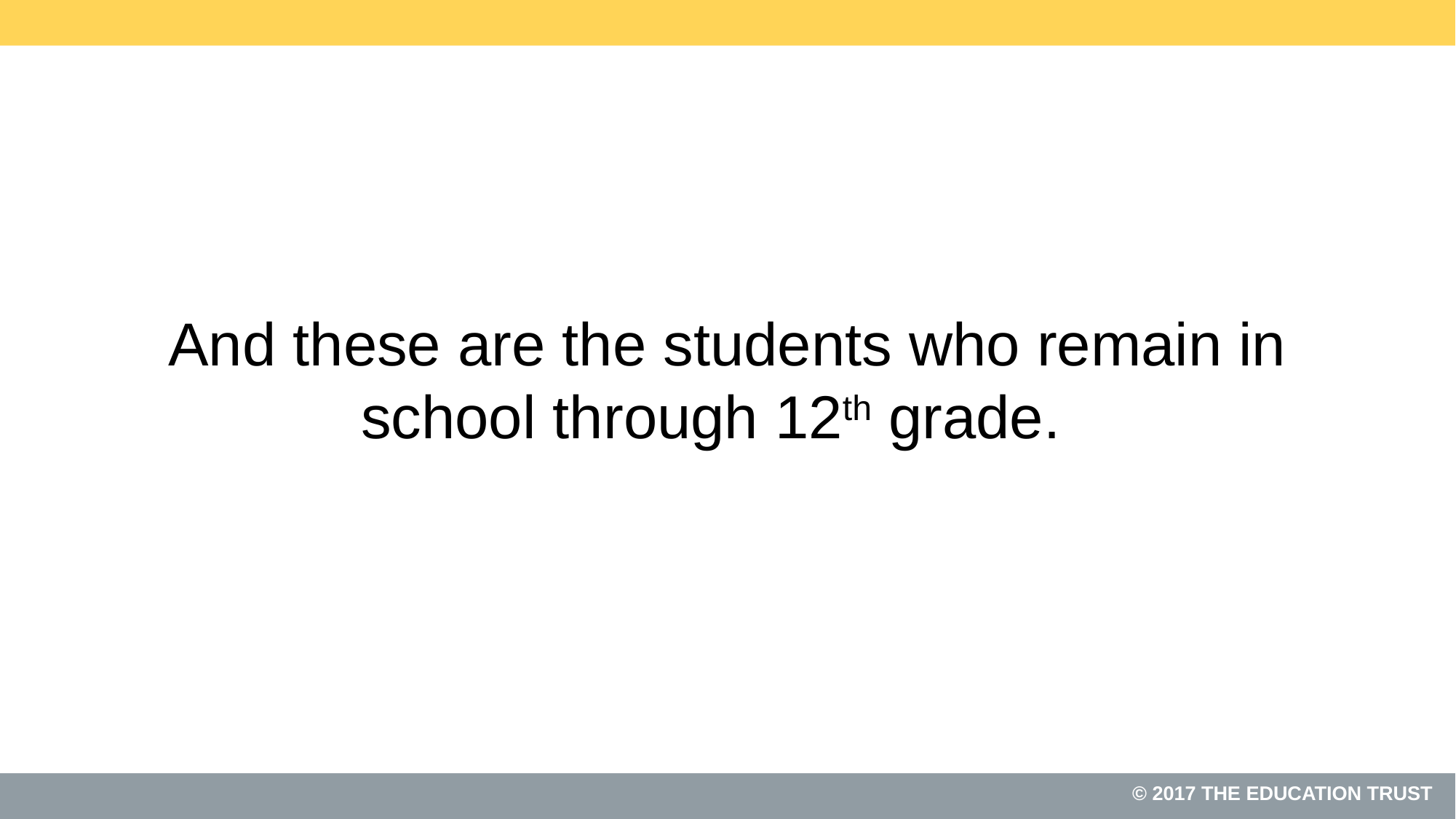

# And these are the students who remain in school through 12th grade.